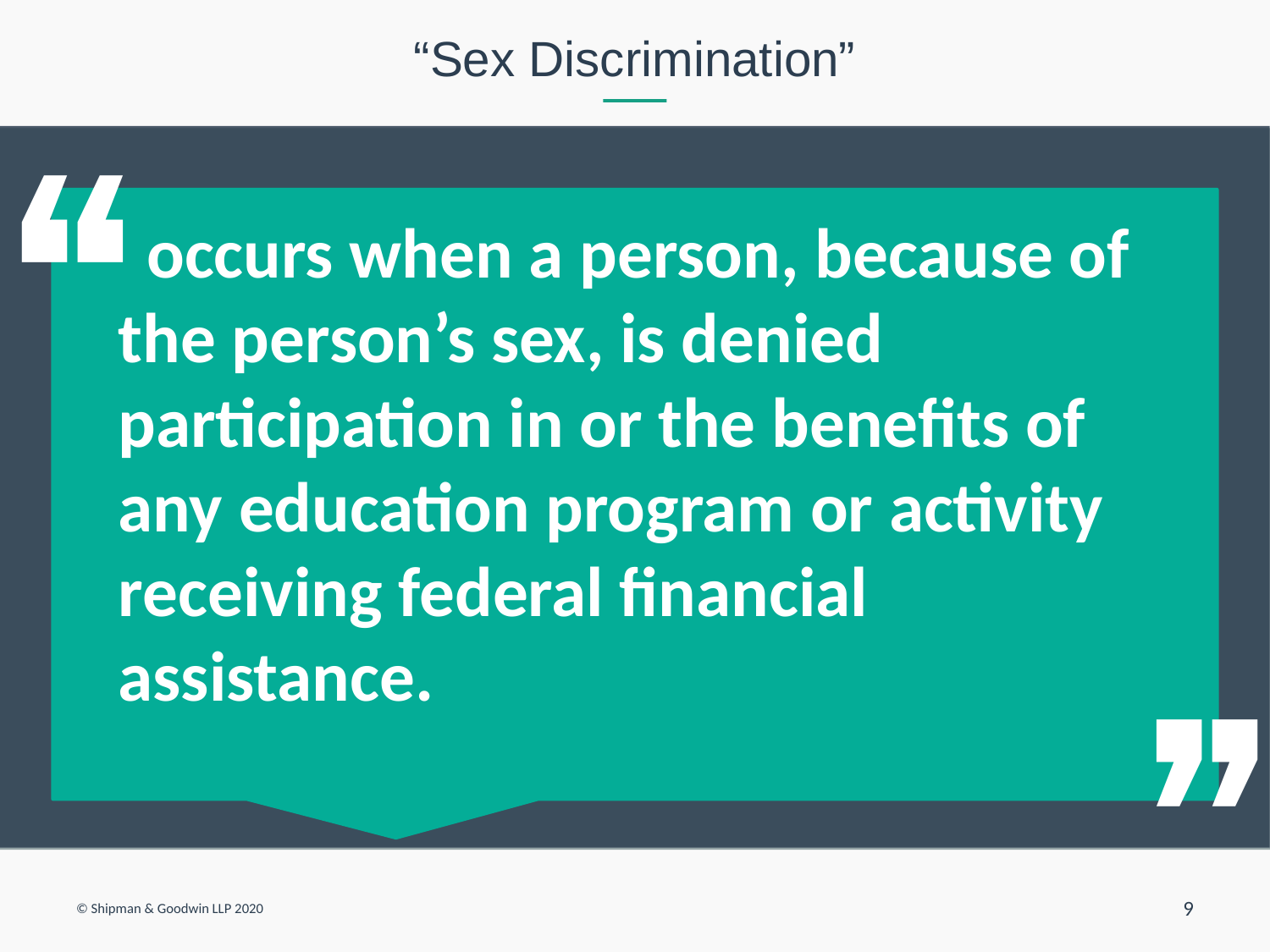

# “Sex Discrimination”
“

   occurs when a person, because of the person’s sex, is denied participation in or the benefits of any education program or activity receiving federal financial assistance.
Increased
Flexibility
“
© Shipman & Goodwin LLP 2020
9